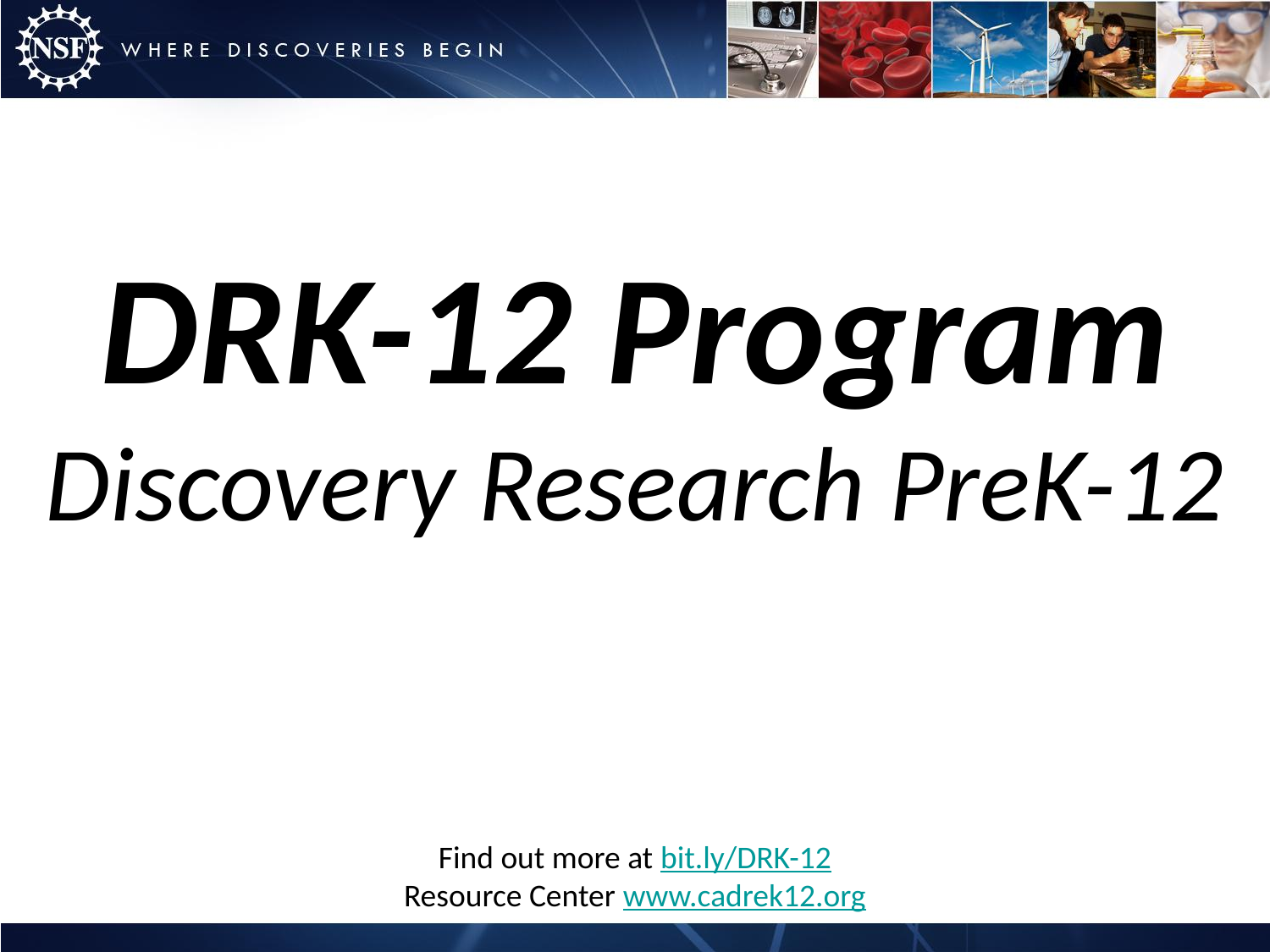

# DRK-12 Program Discovery Research PreK-12
Find out more at bit.ly/DRK-12
Resource Center www.cadrek12.org